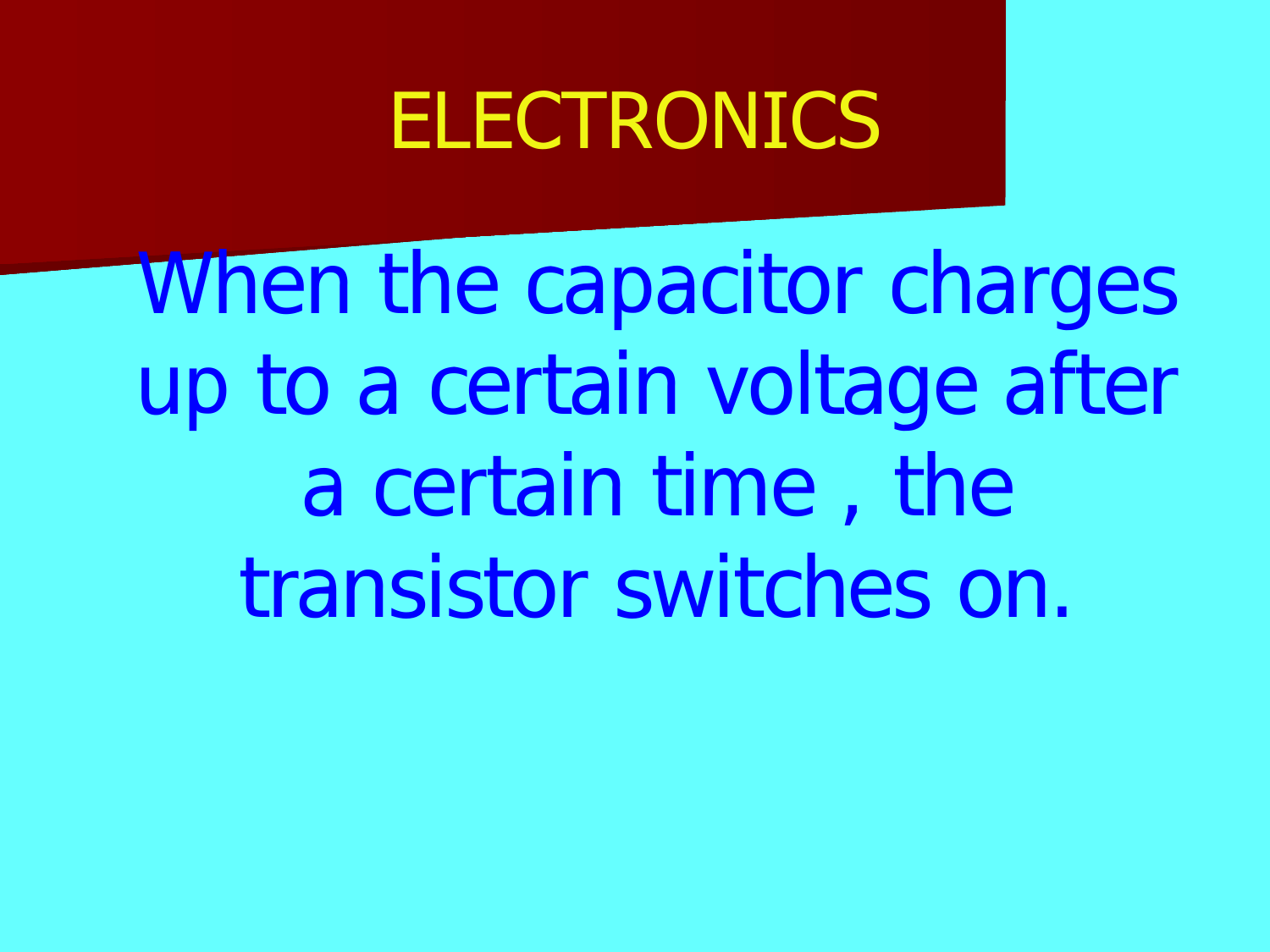

# ELECTRONICS
When the capacitor charges up to a certain voltage after a certain time , the transistor switches on.